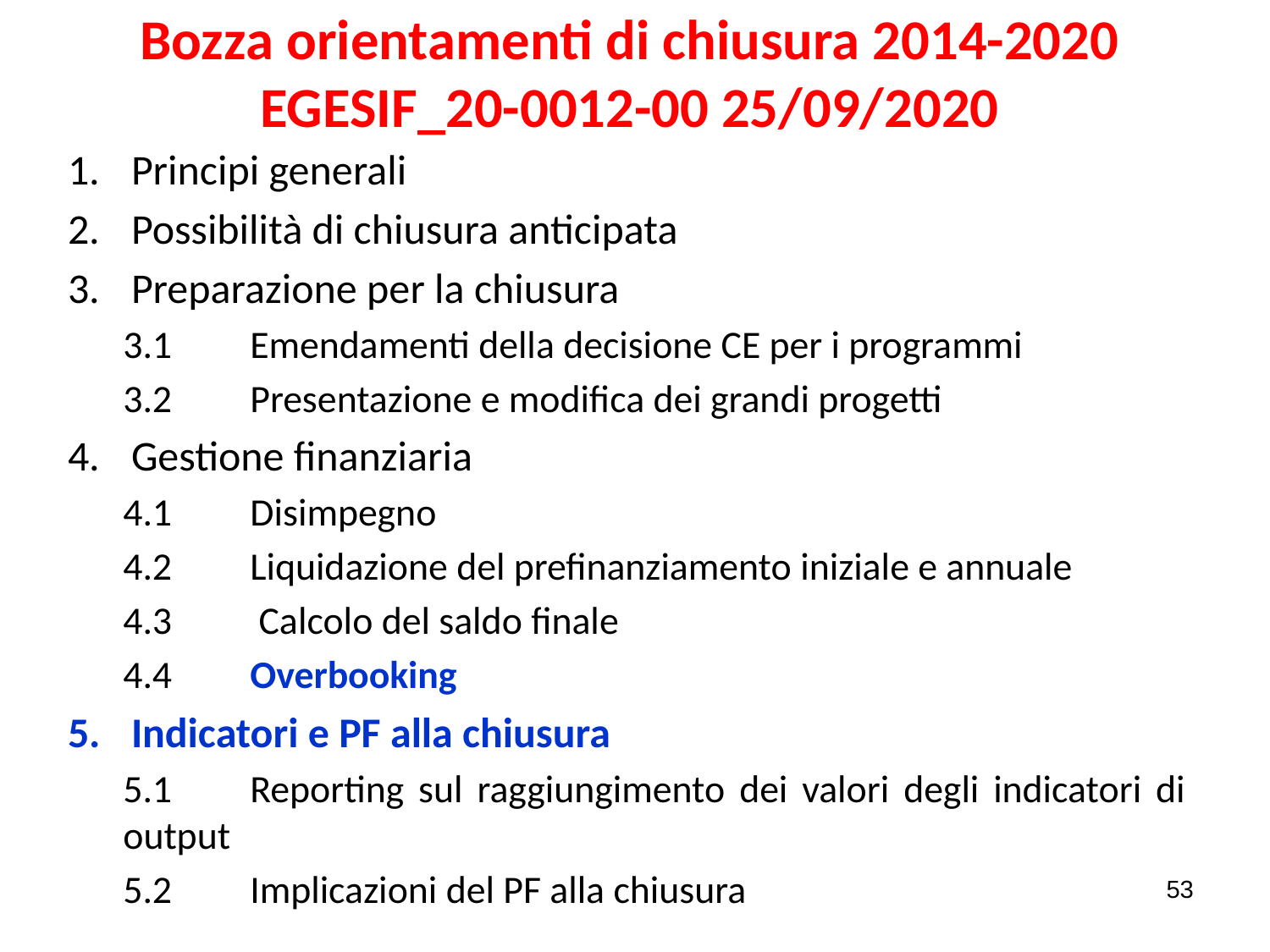

# Bozza orientamenti di chiusura 2014-2020 EGESIF_20-0012-00 25/09/2020
Principi generali
Possibilità di chiusura anticipata
Preparazione per la chiusura
3.1	Emendamenti della decisione CE per i programmi
3.2	Presentazione e modifica dei grandi progetti
Gestione finanziaria
4.1	Disimpegno
4.2 	Liquidazione del prefinanziamento iniziale e annuale
4.3	 Calcolo del saldo finale
4.4 	Overbooking
Indicatori e PF alla chiusura
5.1	Reporting sul raggiungimento dei valori degli indicatori di output
5.2	Implicazioni del PF alla chiusura
53